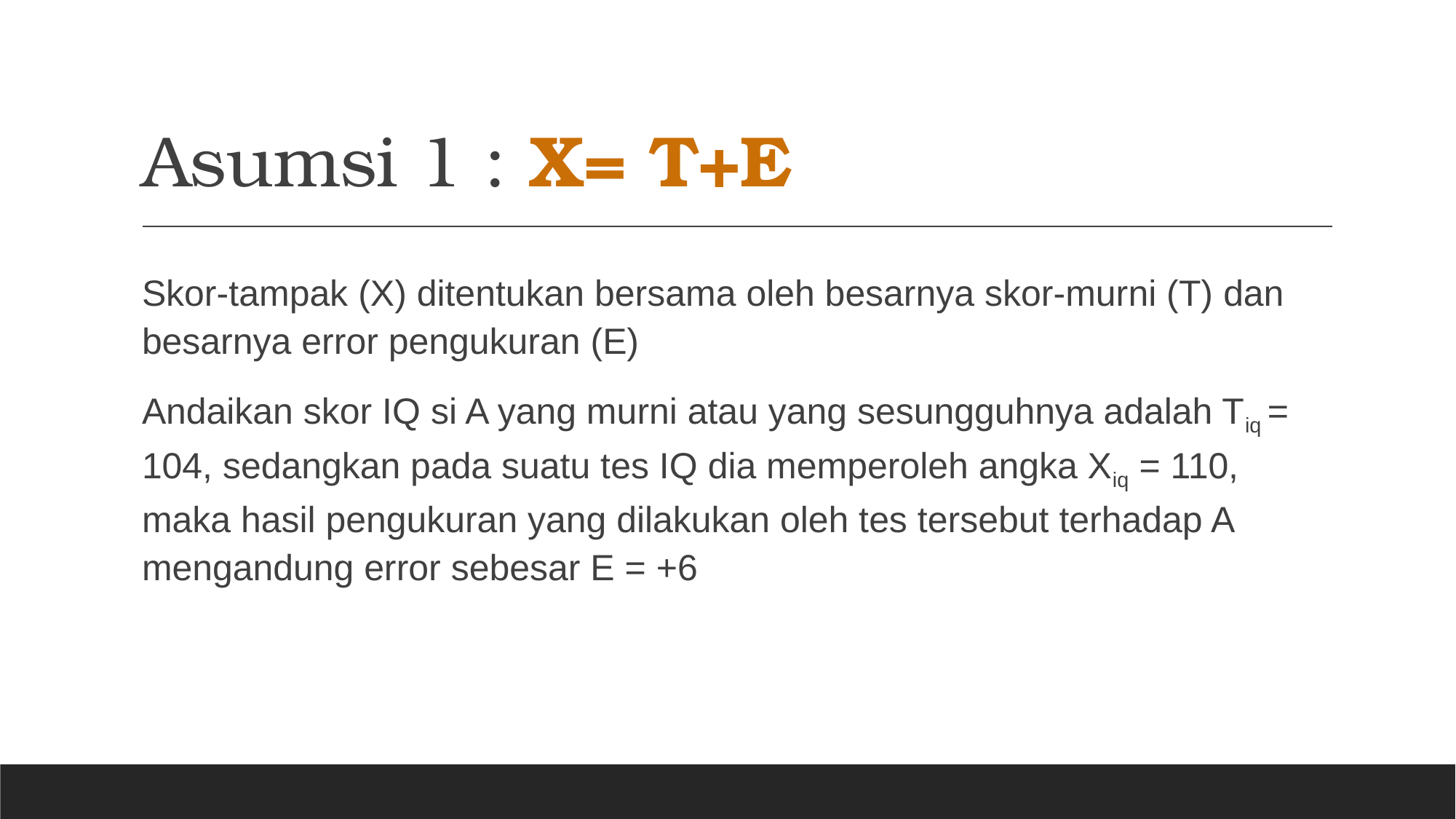

# Asumsi 1 : X= T+E
Skor-tampak (X) ditentukan bersama oleh besarnya skor-murni (T) dan besarnya error pengukuran (E)
Andaikan skor IQ si A yang murni atau yang sesungguhnya adalah Tiq = 104, sedangkan pada suatu tes IQ dia memperoleh angka Xiq = 110, maka hasil pengukuran yang dilakukan oleh tes tersebut terhadap A mengandung error sebesar E = +6